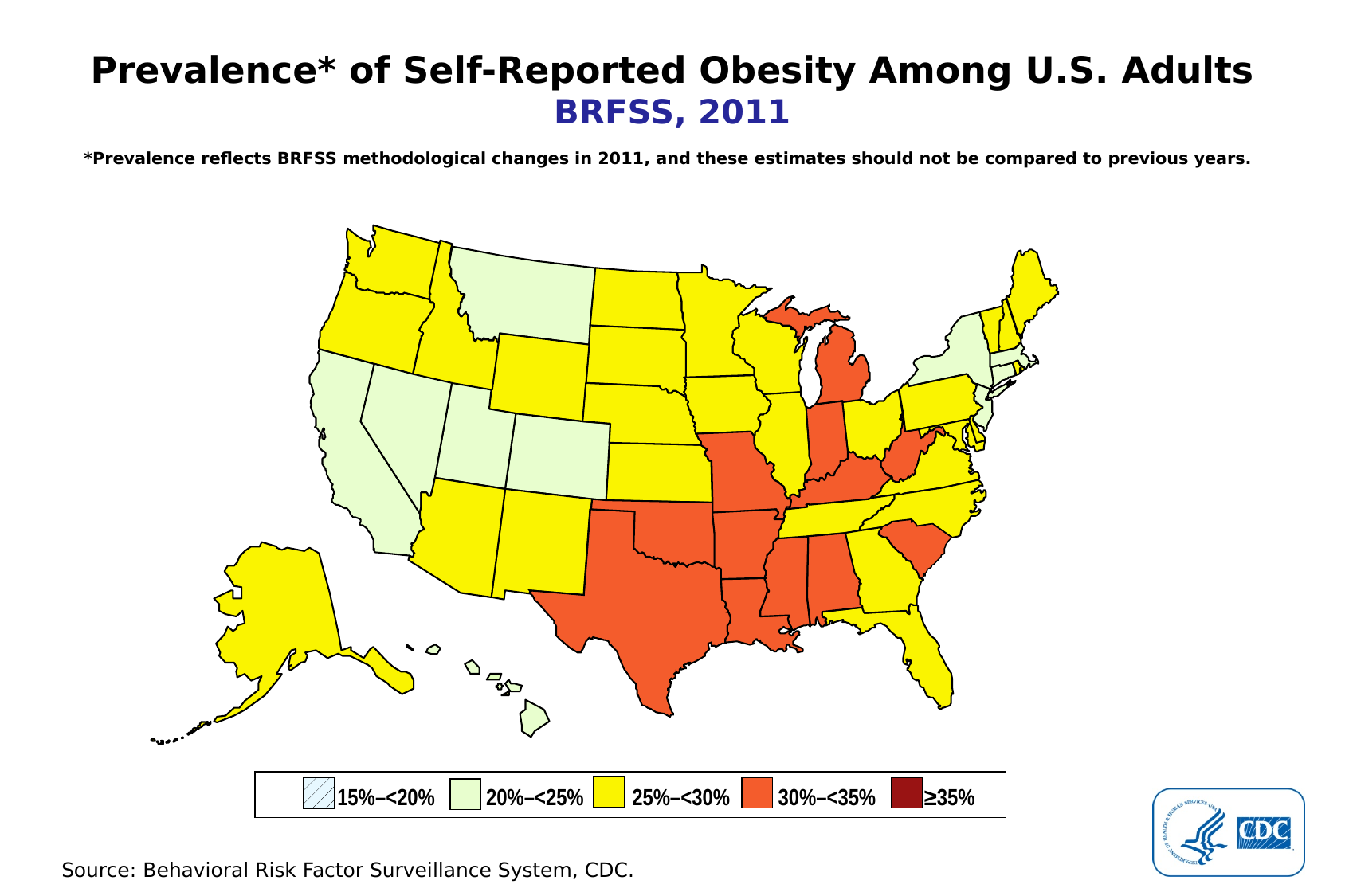

# Prevalence* of Self-Reported Obesity Among U.S. Adults BRFSS, 2011
*Prevalence reflects BRFSS methodological changes in 2011, and these estimates should not be compared to previous years.

                                         15%–<20%	  20%–<25%         25%–<30%         30%–<35%         ≥35%